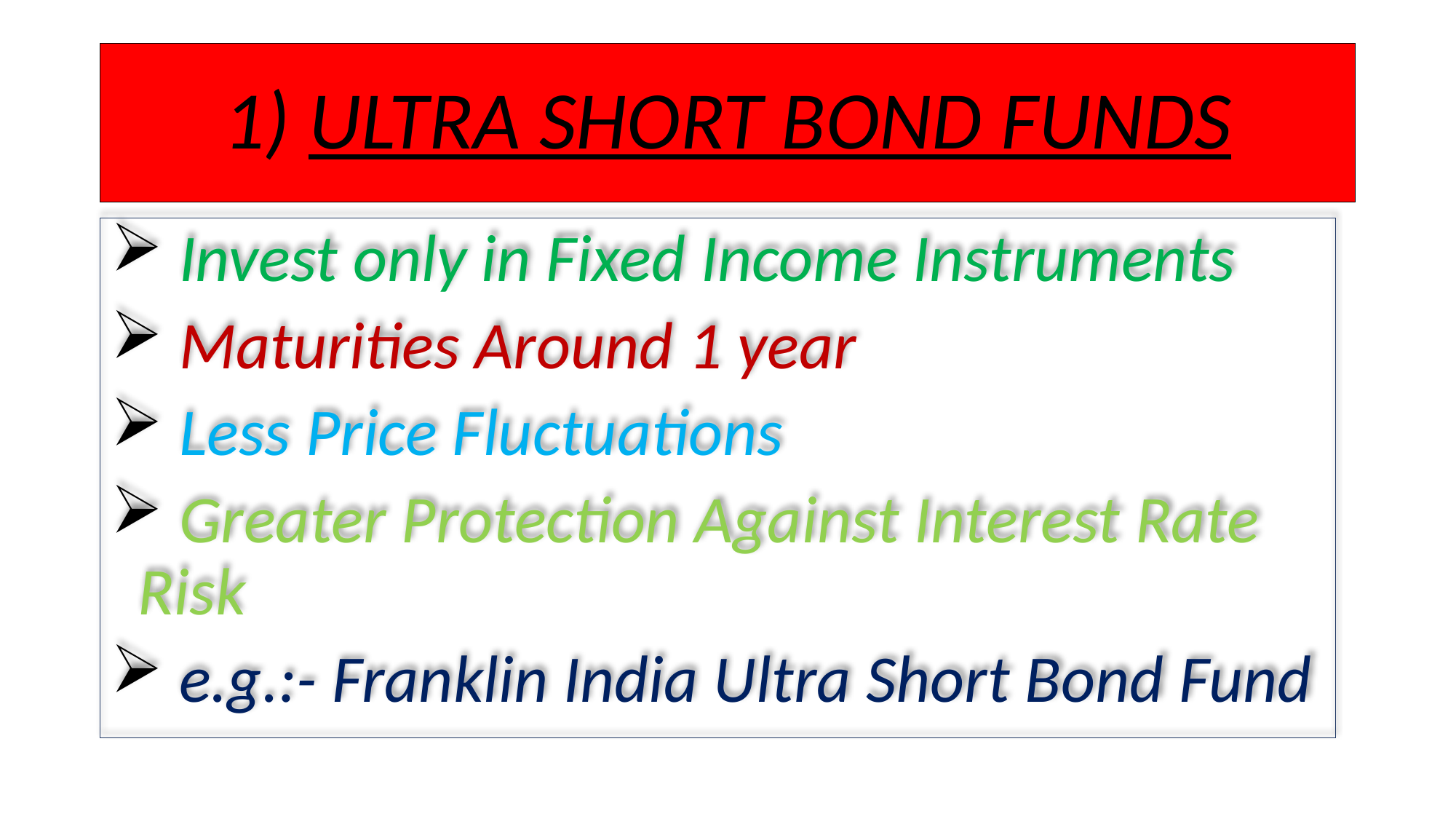

# 1) ULTRA SHORT BOND FUNDS
 Invest only in Fixed Income Instruments
 Maturities Around 1 year
 Less Price Fluctuations
 Greater Protection Against Interest Rate   Risk
 e.g.:- Franklin India Ultra Short Bond Fund